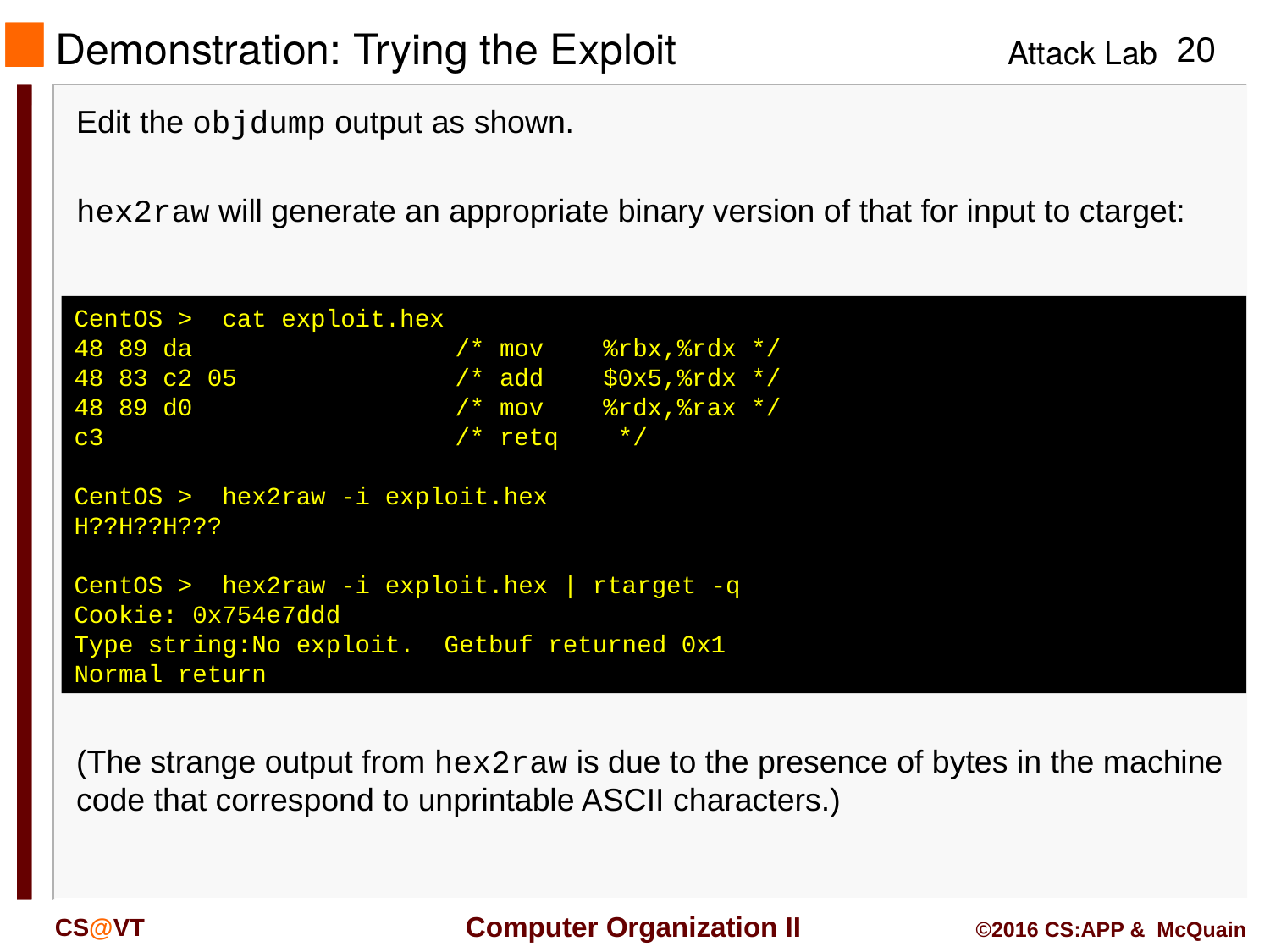

# Demonstration: Trying the Exploit
Edit the objdump output as shown.

hex2raw will generate an appropriate binary version of that for input to ctarget:
CentOS >  cat exploit.hex
48 89 da             	/* mov    %rbx,%rdx */
48 83 c2 05          	/* add    $0x5,%rdx */
48 89 d0             	/* mov    %rdx,%rax */
c3                   	/* retq    */

CentOS >  hex2raw -i exploit.hex
H??H??H???

CentOS >  hex2raw -i exploit.hex | rtarget -q
Cookie: 0x754e7ddd
Type string:No exploit.  Getbuf returned 0x1
Normal return
(The strange output from hex2raw is due to the presence of bytes in the machine code that correspond to unprintable ASCII characters.)